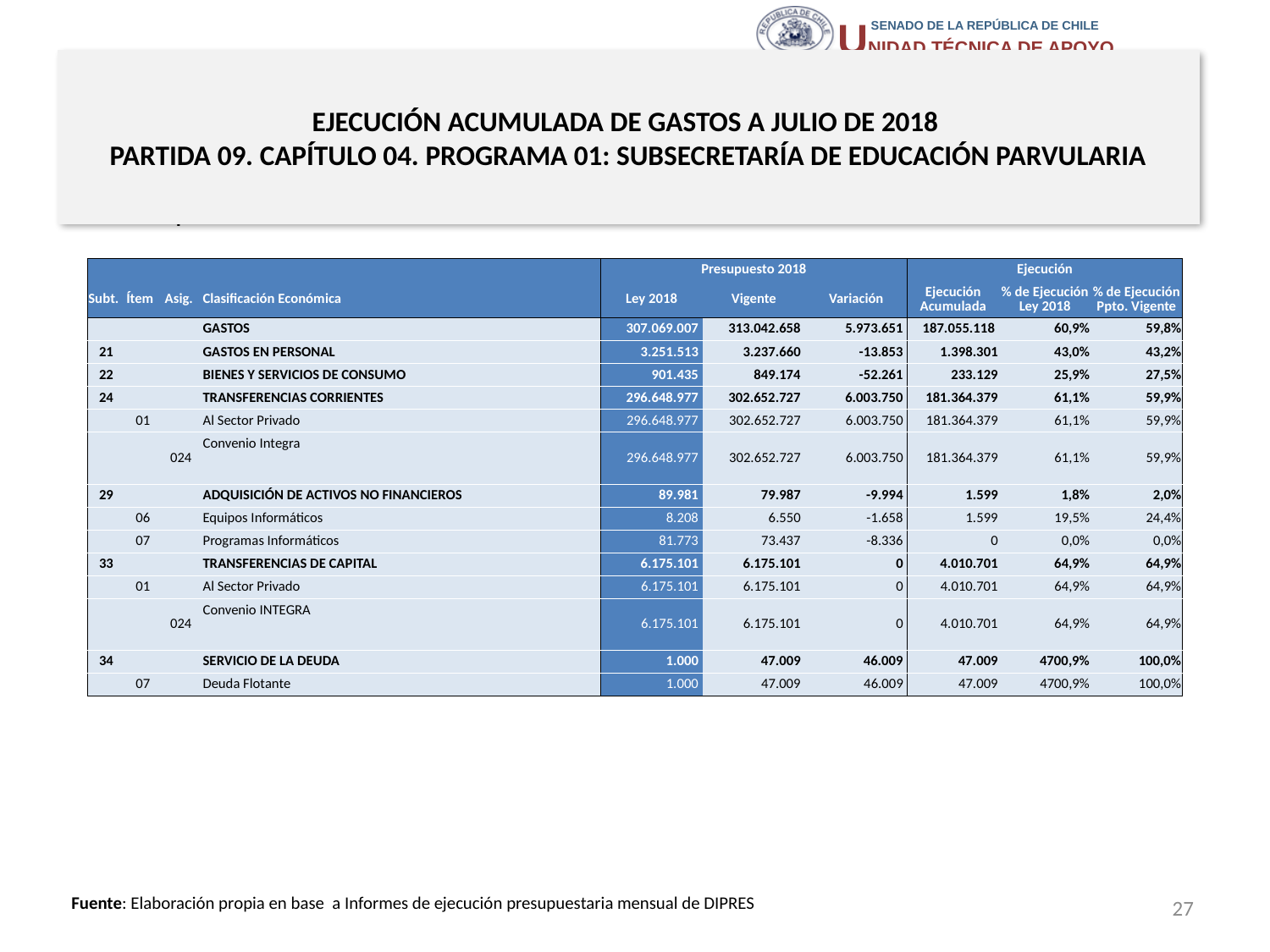

# EJECUCIÓN ACUMULADA DE GASTOS A JULIO DE 2018 PARTIDA 09. CAPÍTULO 04. PROGRAMA 01: SUBSECRETARÍA DE EDUCACIÓN PARVULARIA
en miles de pesos 2018
|  |  |  |  | Presupuesto 2018 |  |  | Ejecución |  |  |
| --- | --- | --- | --- | --- | --- | --- | --- | --- | --- |
| Subt. | Ítem | Asig. | Clasificación Económica | Ley 2018 | Vigente | Variación | Ejecución Acumulada | % de Ejecución Ley 2018 | % de Ejecución Ppto. Vigente |
|  |  |  | GASTOS | 307.069.007 | 313.042.658 | 5.973.651 | 187.055.118 | 60,9% | 59,8% |
| 21 |  |  | GASTOS EN PERSONAL | 3.251.513 | 3.237.660 | -13.853 | 1.398.301 | 43,0% | 43,2% |
| 22 |  |  | BIENES Y SERVICIOS DE CONSUMO | 901.435 | 849.174 | -52.261 | 233.129 | 25,9% | 27,5% |
| 24 |  |  | TRANSFERENCIAS CORRIENTES | 296.648.977 | 302.652.727 | 6.003.750 | 181.364.379 | 61,1% | 59,9% |
|  | 01 |  | Al Sector Privado | 296.648.977 | 302.652.727 | 6.003.750 | 181.364.379 | 61,1% | 59,9% |
|  |  | 024 | Convenio Integra | 296.648.977 | 302.652.727 | 6.003.750 | 181.364.379 | 61,1% | 59,9% |
| 29 |  |  | ADQUISICIÓN DE ACTIVOS NO FINANCIEROS | 89.981 | 79.987 | -9.994 | 1.599 | 1,8% | 2,0% |
|  | 06 |  | Equipos Informáticos | 8.208 | 6.550 | -1.658 | 1.599 | 19,5% | 24,4% |
|  | 07 |  | Programas Informáticos | 81.773 | 73.437 | -8.336 | 0 | 0,0% | 0,0% |
| 33 |  |  | TRANSFERENCIAS DE CAPITAL | 6.175.101 | 6.175.101 | 0 | 4.010.701 | 64,9% | 64,9% |
|  | 01 |  | Al Sector Privado | 6.175.101 | 6.175.101 | 0 | 4.010.701 | 64,9% | 64,9% |
|  |  | 024 | Convenio INTEGRA | 6.175.101 | 6.175.101 | 0 | 4.010.701 | 64,9% | 64,9% |
| 34 |  |  | SERVICIO DE LA DEUDA | 1.000 | 47.009 | 46.009 | 47.009 | 4700,9% | 100,0% |
|  | 07 |  | Deuda Flotante | 1.000 | 47.009 | 46.009 | 47.009 | 4700,9% | 100,0% |
27